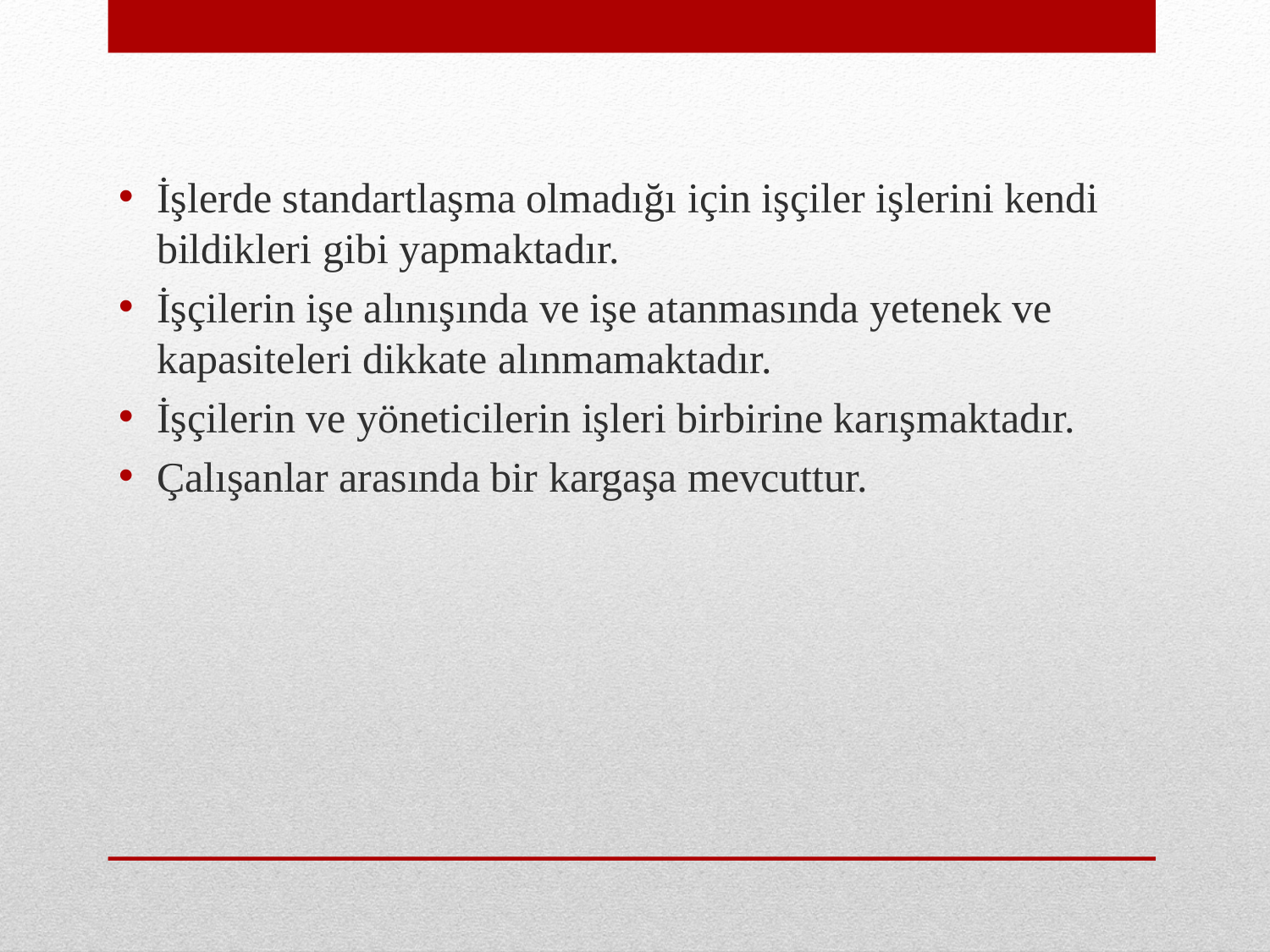

İşlerde standartlaşma olmadığı için işçiler işlerini kendi bildikleri gibi yapmaktadır.
İşçilerin işe alınışında ve işe atanmasında yetenek ve kapasiteleri dikkate alınmamaktadır.
İşçilerin ve yöneticilerin işleri birbirine karışmaktadır.
Çalışanlar arasında bir kargaşa mevcuttur.

#